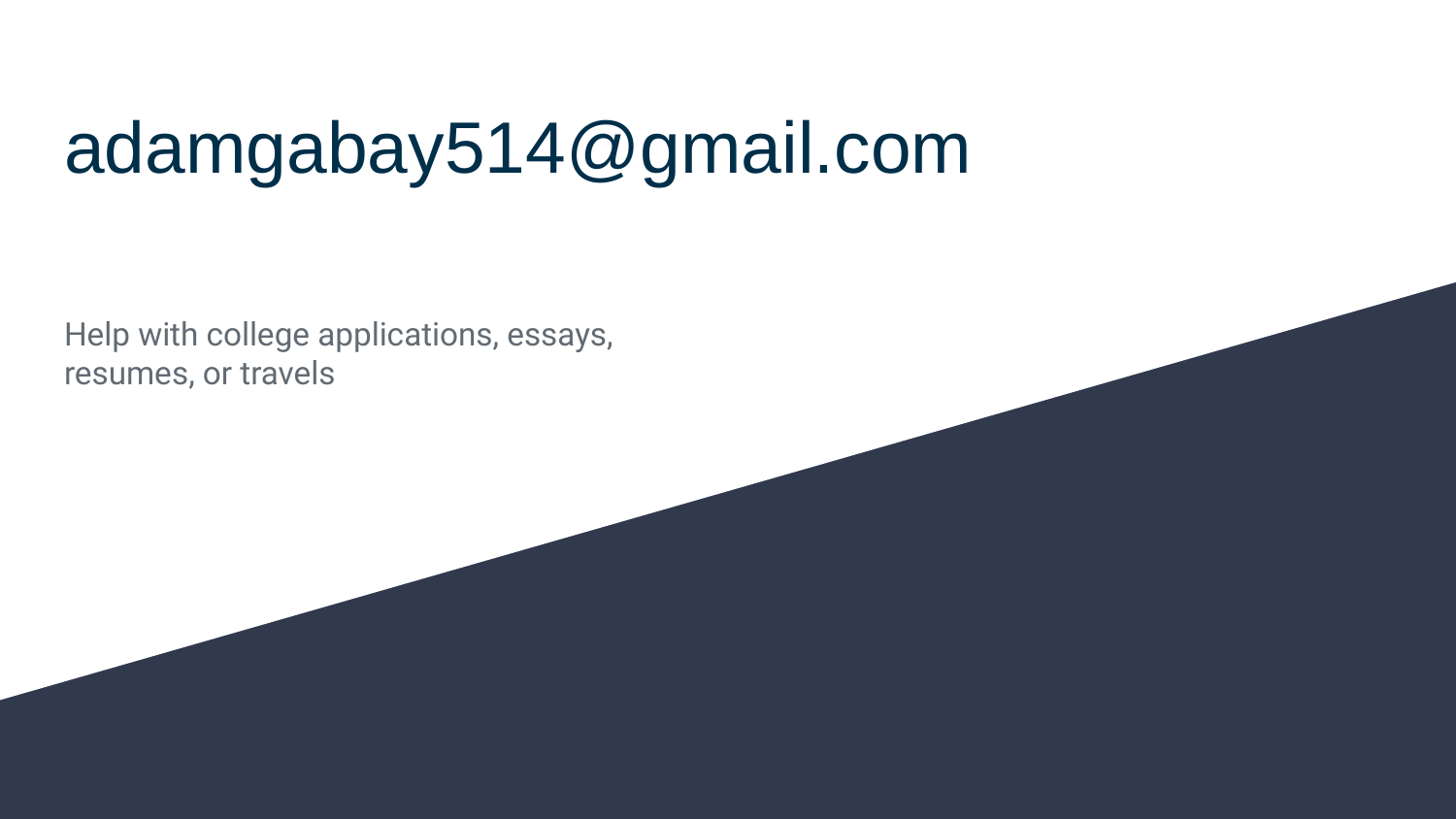

# adamgabay514@gmail.com
Help with college applications, essays, resumes, or travels